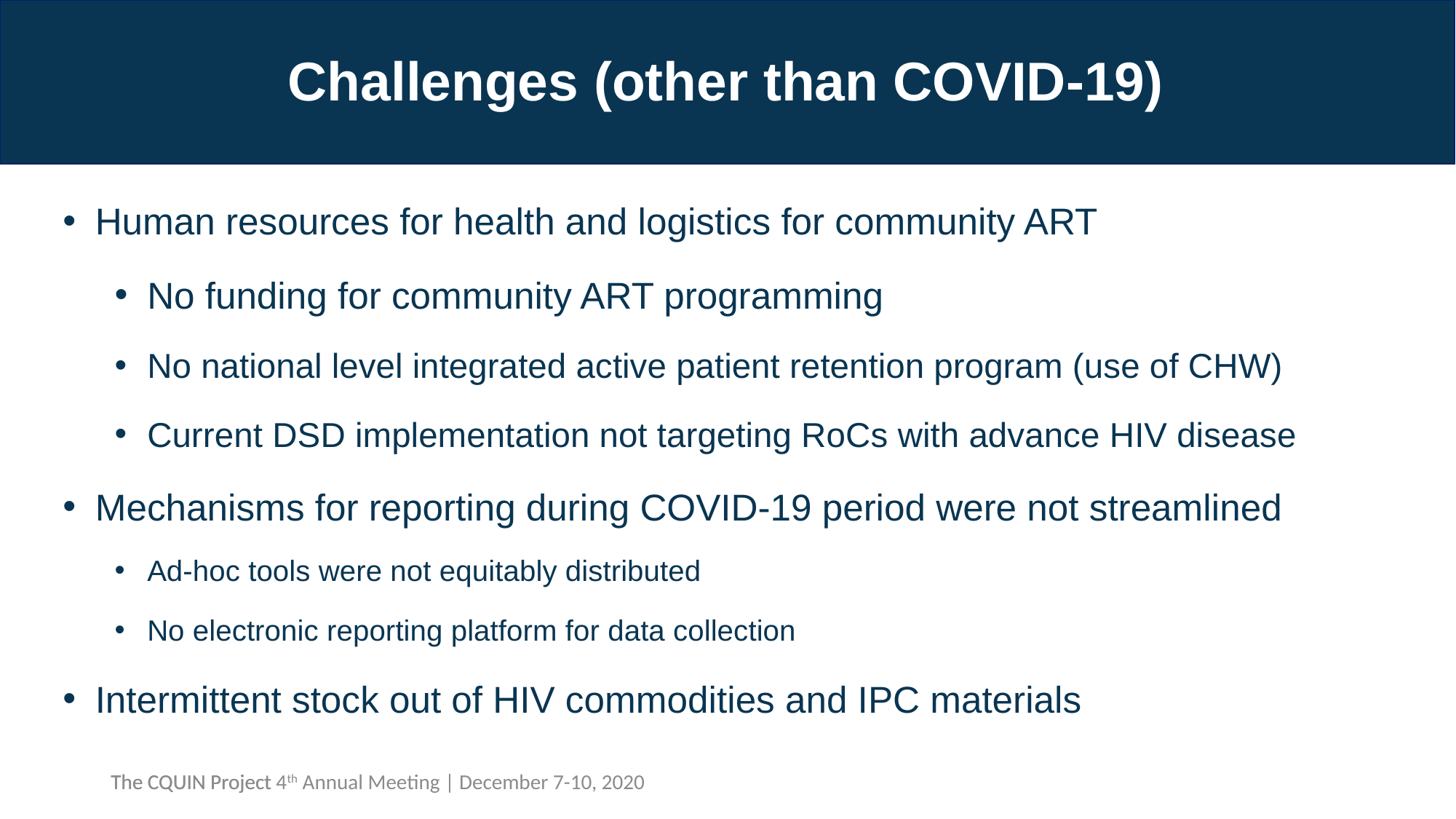

# Challenges (other than COVID-19)
Human resources for health and logistics for community ART
No funding for community ART programming
No national level integrated active patient retention program (use of CHW)
Current DSD implementation not targeting RoCs with advance HIV disease
Mechanisms for reporting during COVID-19 period were not streamlined
Ad-hoc tools were not equitably distributed
No electronic reporting platform for data collection
Intermittent stock out of HIV commodities and IPC materials

The CQUIN Project 4th Annual Meeting | December 7-10, 2020